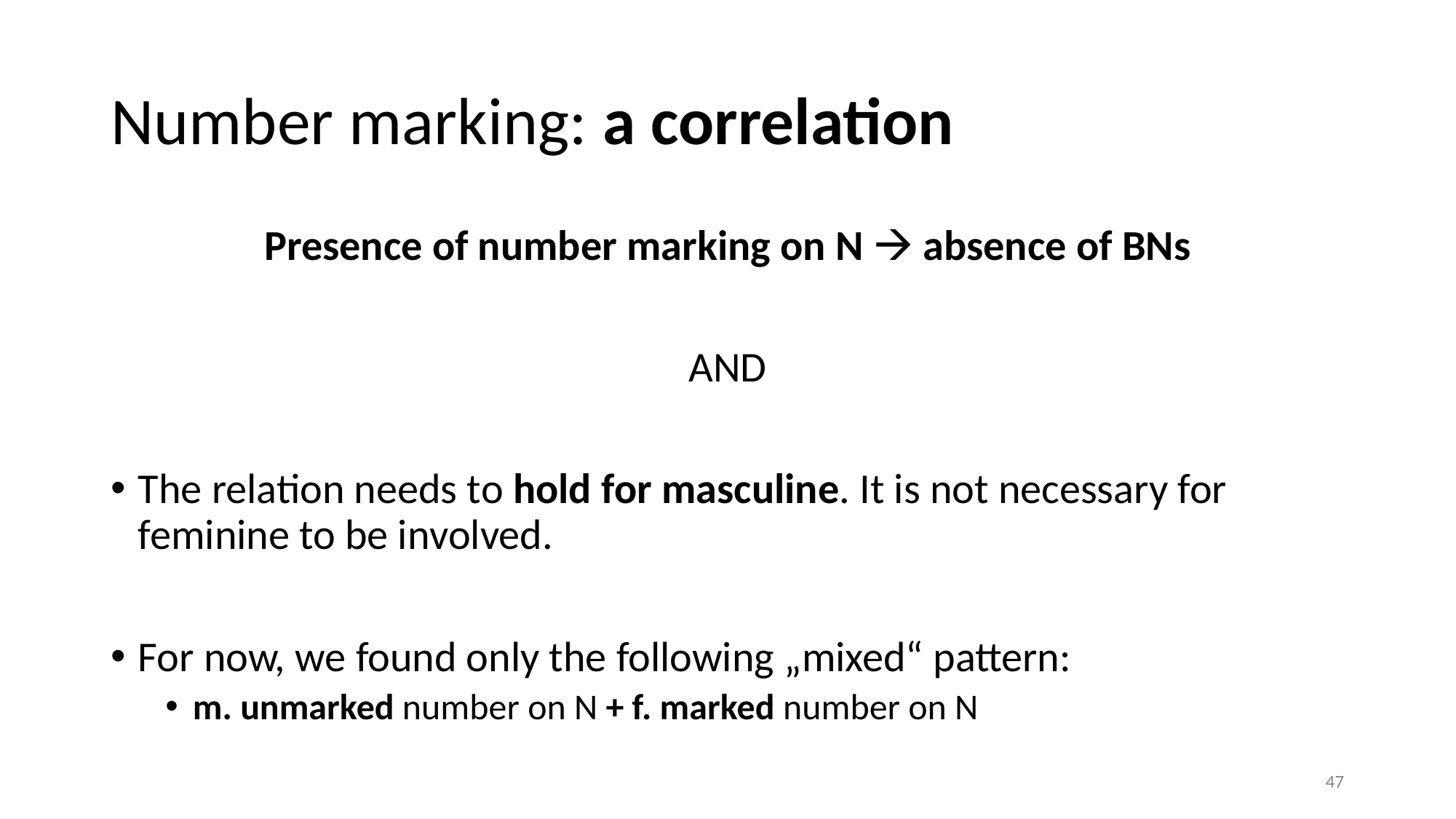

# Number marking: a correlation
Presence of number marking on N 🡪 absence of BNs

AND

The relation needs to hold for masculine. It is not necessary for feminine to be involved.

For now, we found only the following „mixed“ pattern:
m. unmarked number on N + f. marked number on N

47